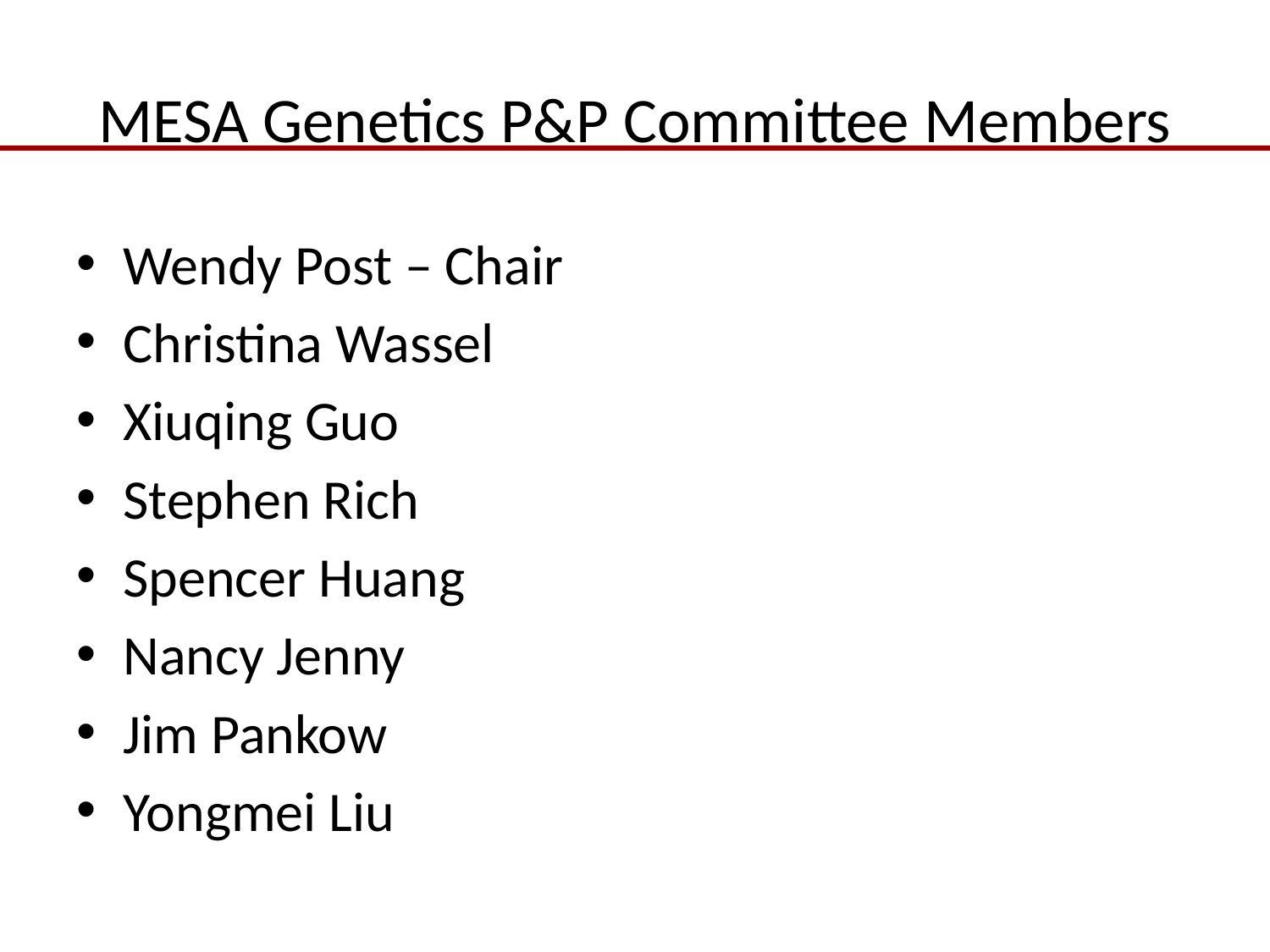

# MESA Genetics P&P Committee Members
Wendy Post – Chair
Christina Wassel
Xiuqing Guo
Stephen Rich
Spencer Huang
Nancy Jenny
Jim Pankow
Yongmei Liu